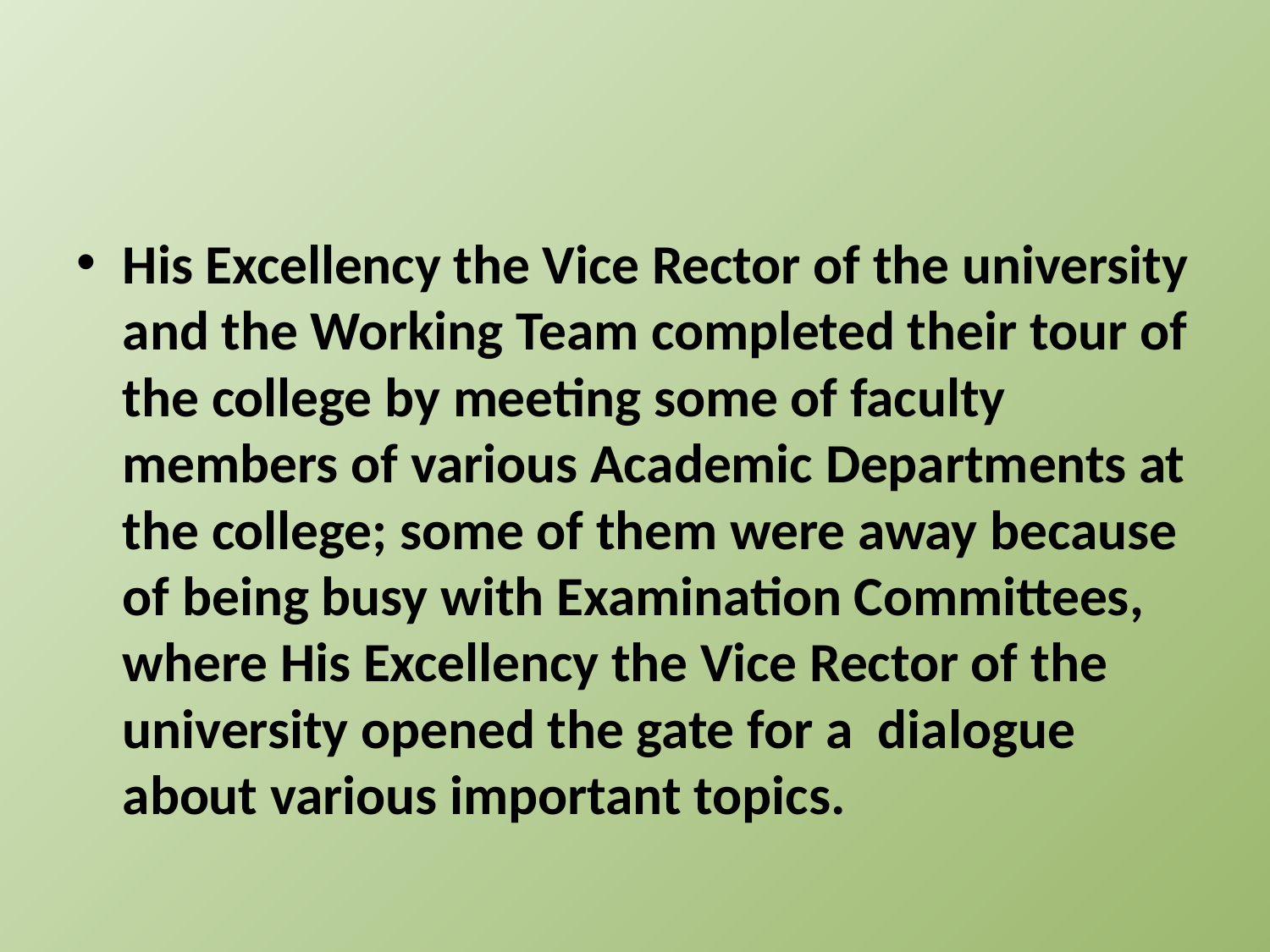

#
His Excellency the Vice Rector of the university and the Working Team completed their tour of the college by meeting some of faculty members of various Academic Departments at the college; some of them were away because of being busy with Examination Committees, where His Excellency the Vice Rector of the university opened the gate for a  dialogue about various important topics.